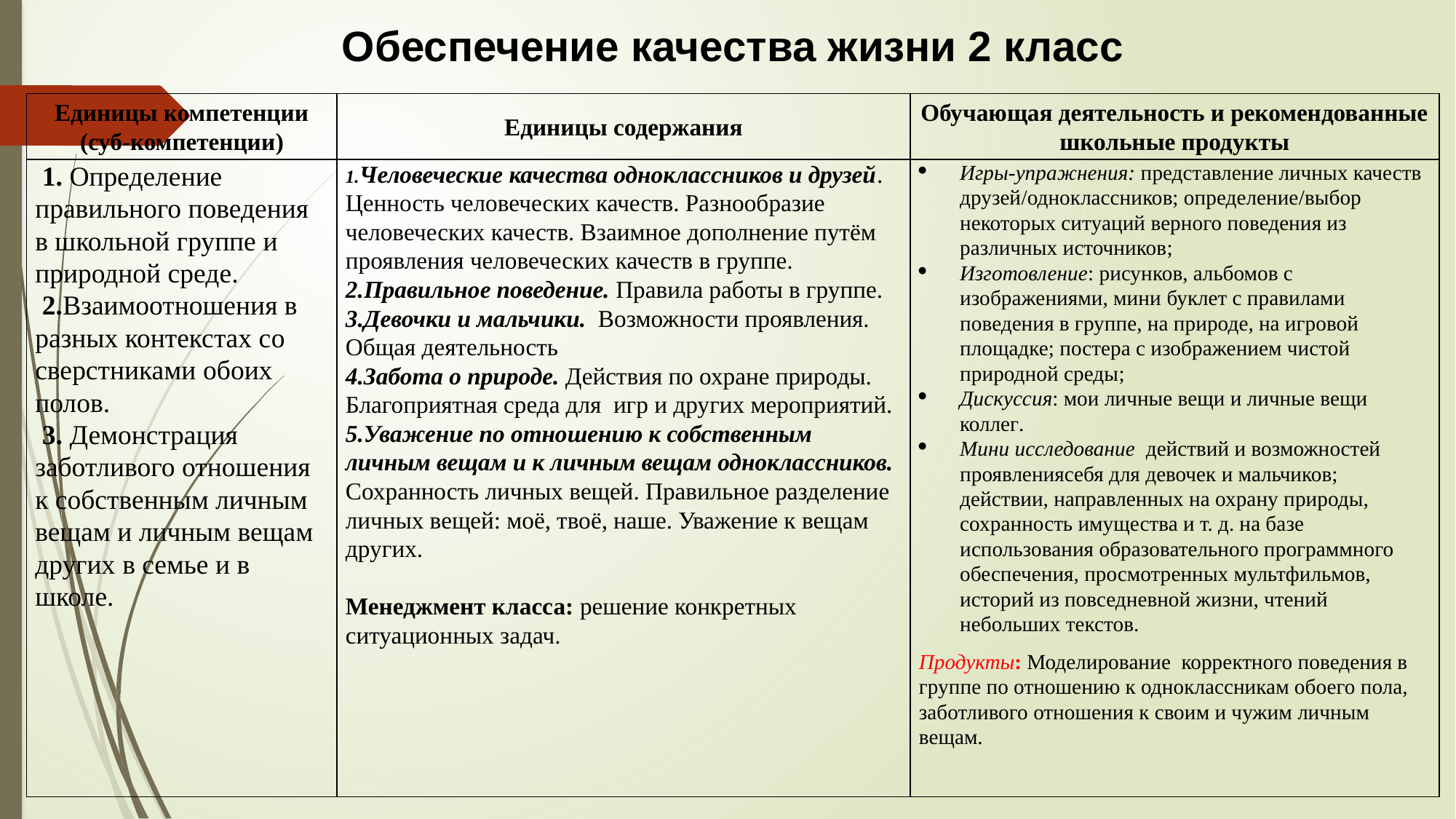

Обеспечение качества жизни 2 класс
| Единицы компетенции (суб-компетенции) | Единицы содержания | Обучающая деятельность и рекомендованные школьные продукты |
| --- | --- | --- |
| 1. Определение правильного поведения в школьной группе и природной среде.  2.Взаимоотношения в разных контекстах со сверстниками обоих полов.  3. Демонстрация заботливого отношения к собственным личным вещам и личным вещам других в семье и в школе. | 1.Человеческие качества одноклассников и друзей. Ценность человеческих качеств. Разнообразие человеческих качеств. Взаимное дополнение путём проявления человеческих качеств в группе. 2.Правильное поведение. Правила работы в группе. 3.Девочки и мальчики. Возможности проявления. Общая деятельность 4.Забота о природе. Действия по охране природы. Благоприятная среда для игр и других мероприятий. 5.Уважение по отношению к собственным личным вещам и к личным вещам одноклассников. Сохранность личных вещей. Правильное разделение личных вещей: моё, твоё, наше. Уважение к вещам других.   Менеджмент класса: решение конкретных ситуационных задач. | Игры-упражнения: представление личных качеств друзей/одноклассников; определение/выбор некоторых ситуаций верного поведения из различных источников; Изготовление: рисунков, альбомов с изображениями, мини буклет с правилами поведения в группе, на природе, на игровой площадке; постера с изображением чистой природной среды; Дискуссия: мои личные вещи и личные вещи коллег. Мини исследование действий и возможностей проявлениясебя для девочек и мальчиков; действии, направленных на охрану природы, сохранность имущества и т. д. на базе использования образовательного программного обеспечения, просмотренных мультфильмов, историй из повседневной жизни, чтений небольших текстов. Продукты: Моделирование корректного поведения в группе по отношению к одноклассникам обоего пола, заботливого отношения к своим и чужим личным вещам. |